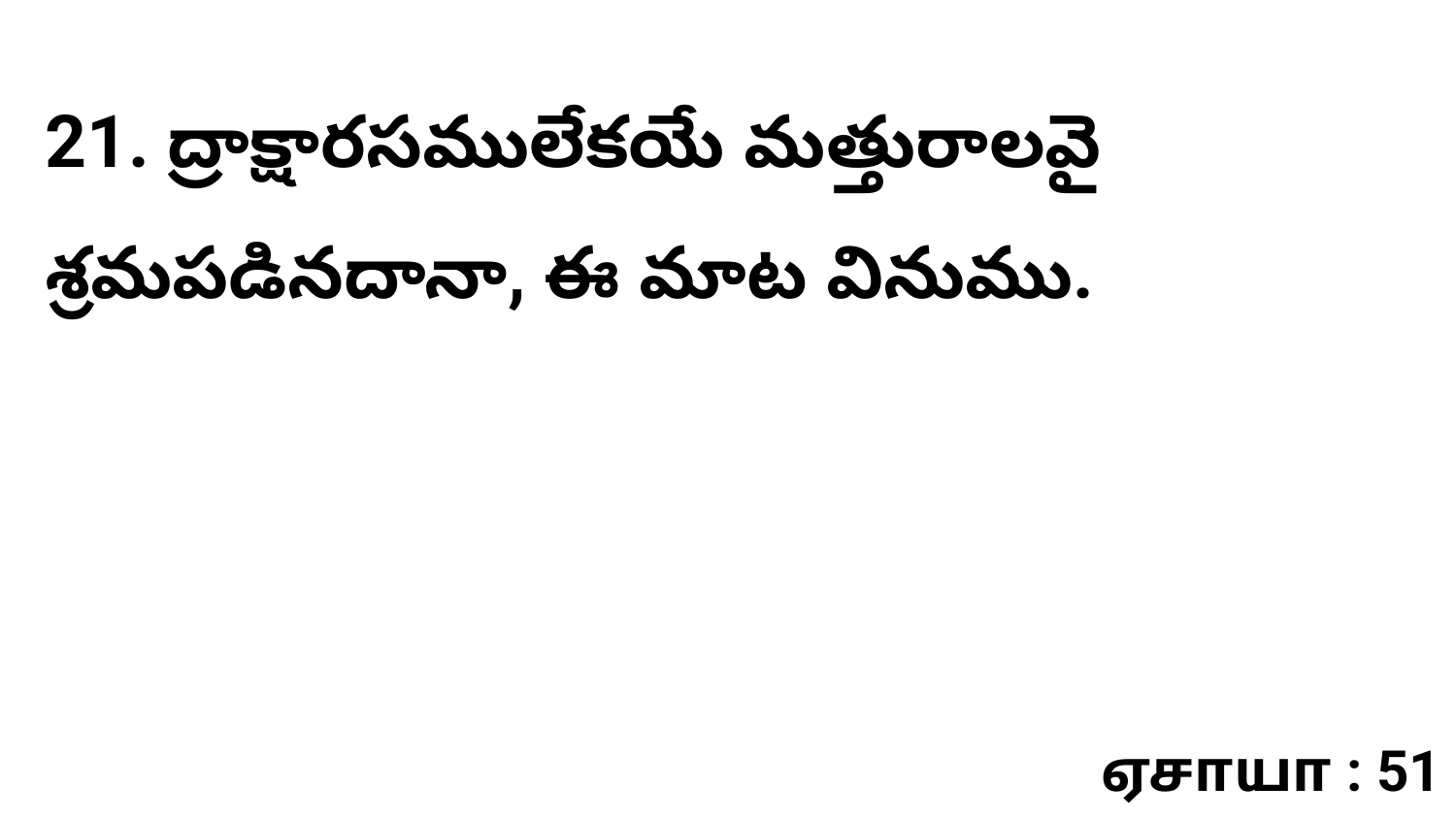

21. ద్రాక్షారసములేకయే మత్తురాలవై శ్రమపడినదానా, ఈ మాట వినుము.
ஏசாயா : 51